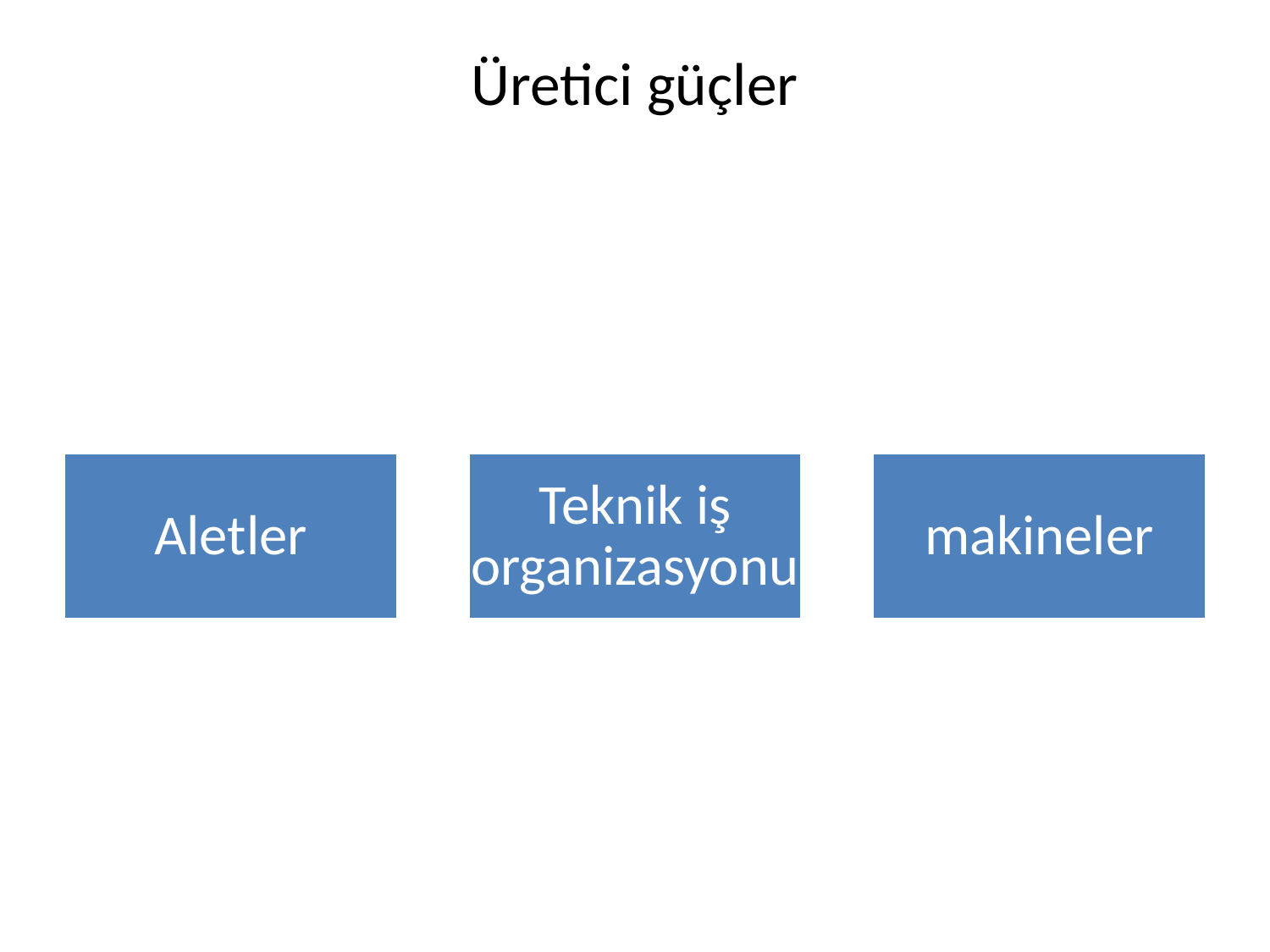

# Üretici güçler
Aletler
Teknik iş organizasyonu
makineler